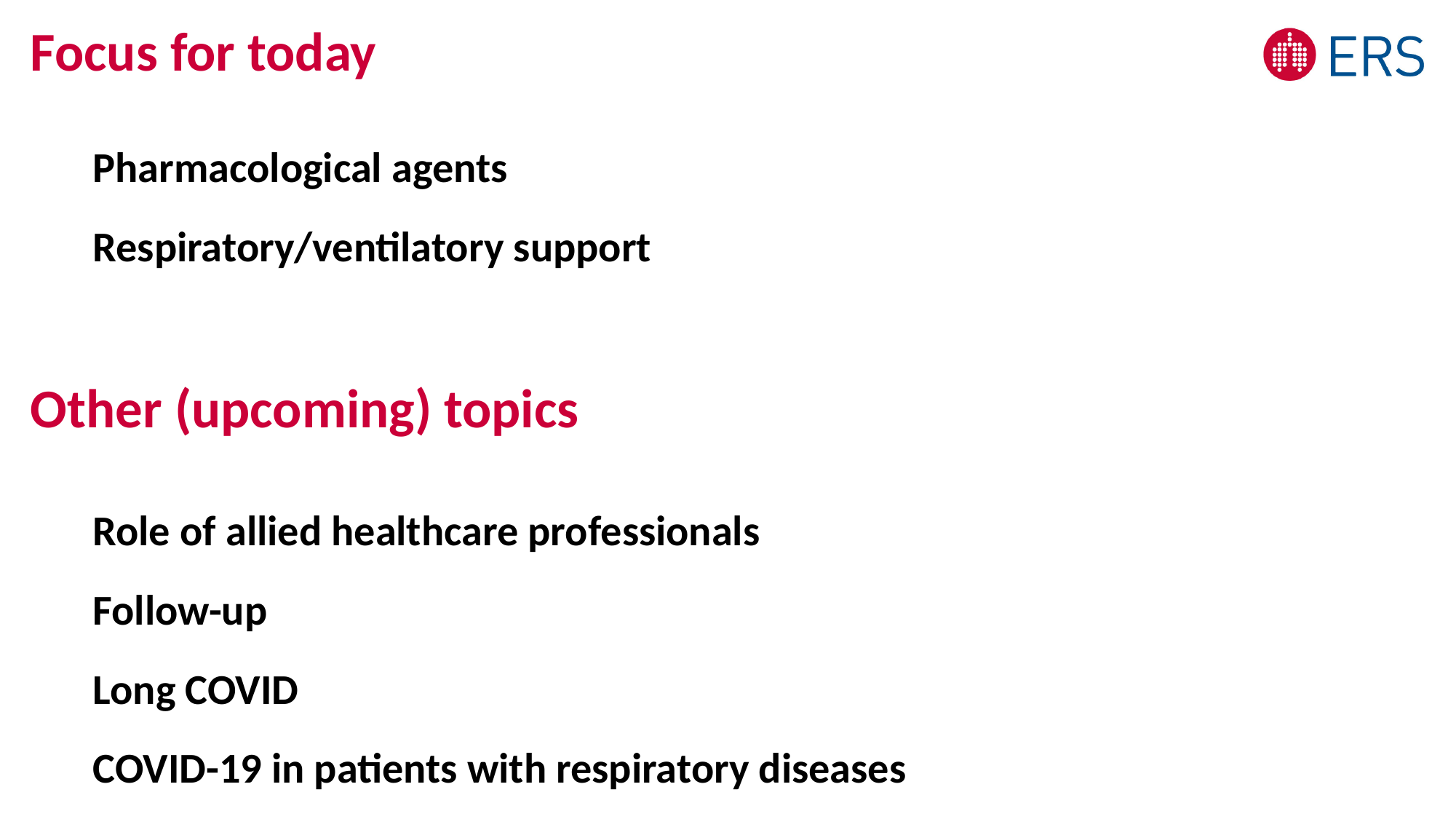

# Focus for today
Pharmacological agents
Respiratory/ventilatory support
Other (upcoming) topics
Role of allied healthcare professionals
Follow-up
Long COVID
COVID-19 in patients with respiratory diseases